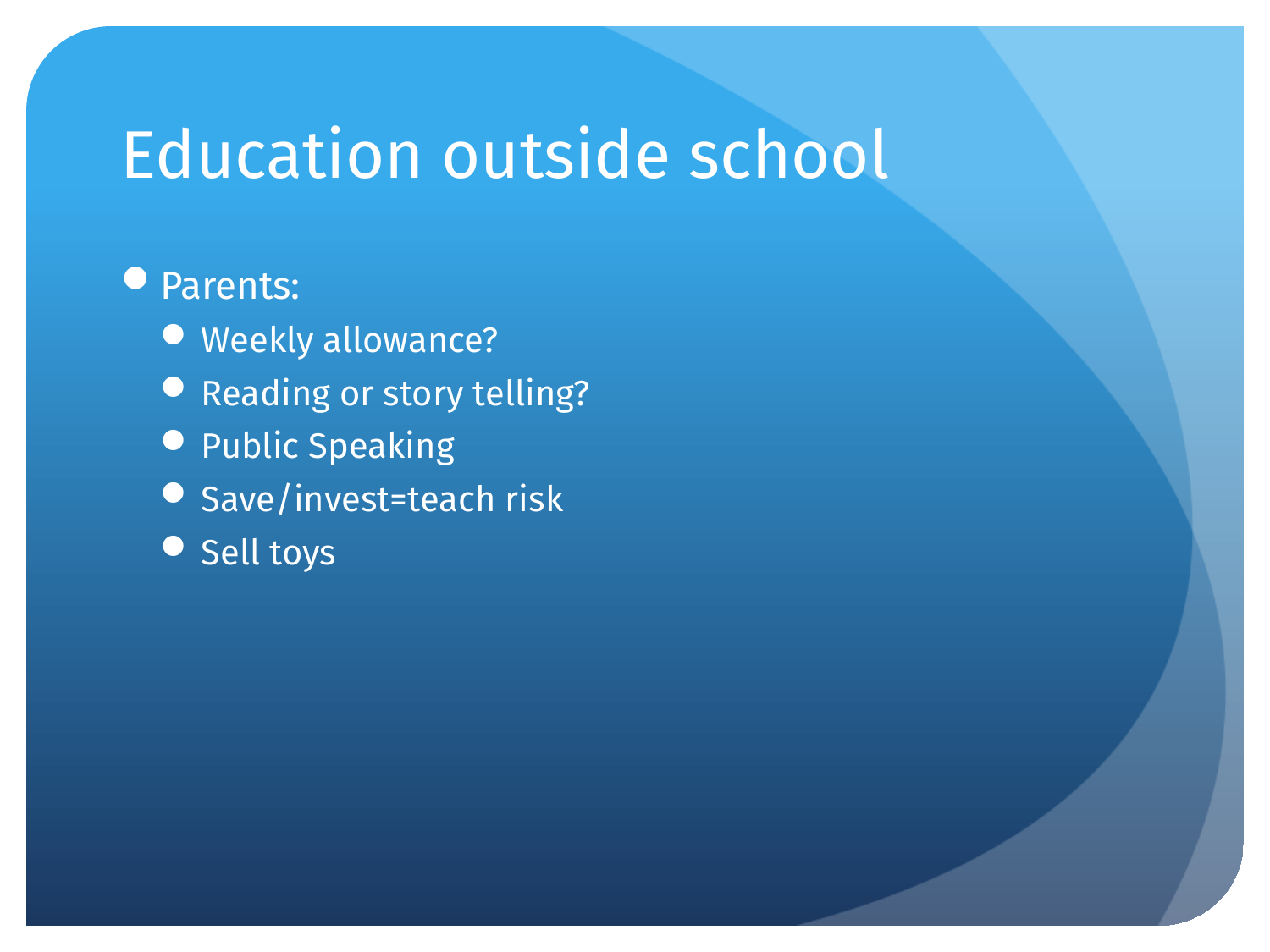

# Education outside school
Parents:
Weekly allowance?
Reading or story telling?
Public Speaking
Save/invest=teach risk
Sell toys